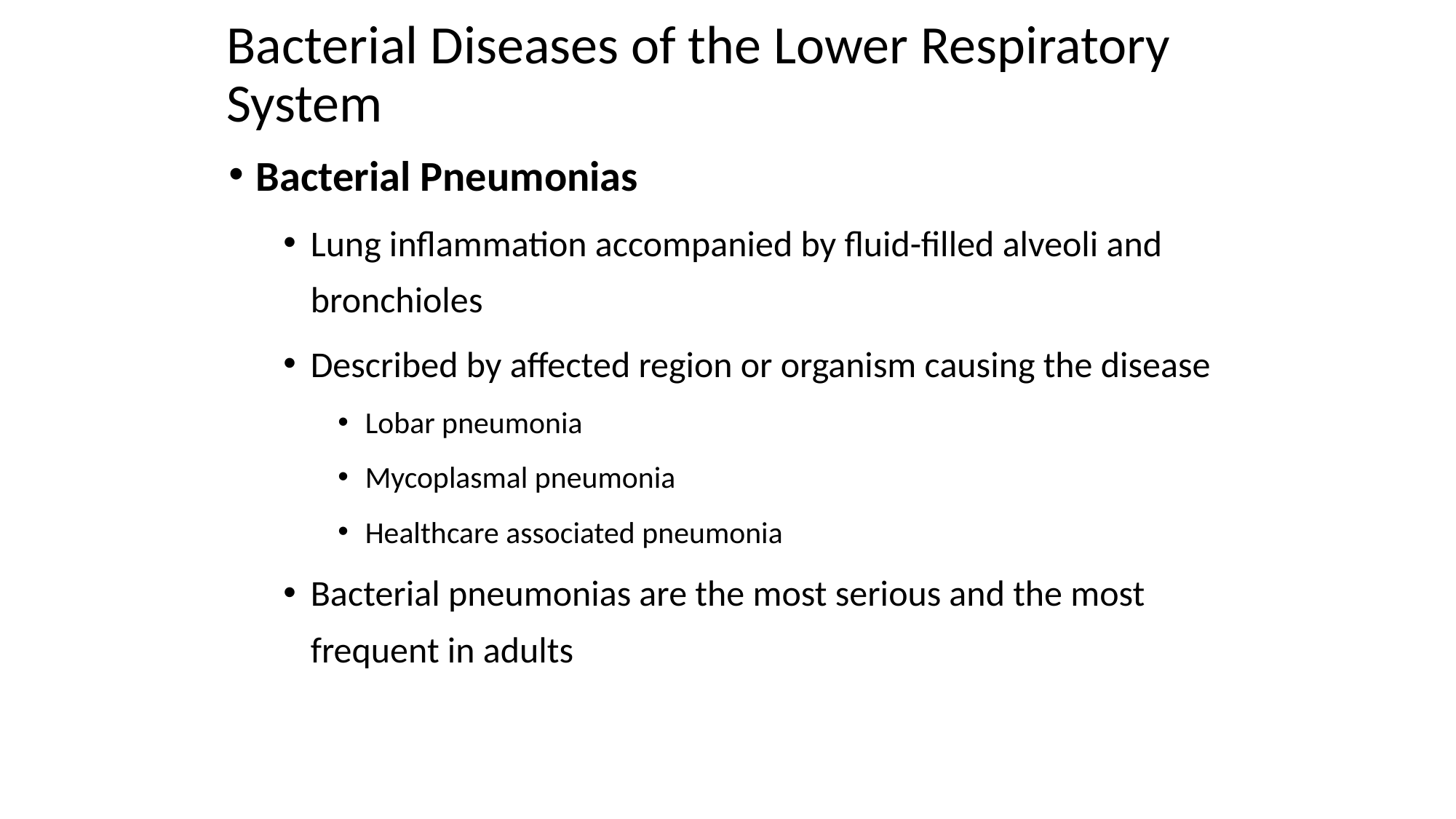

# Bacterial Diseases of the Lower Respiratory System
Bacterial Pneumonias
Lung inflammation accompanied by fluid-filled alveoli and bronchioles
Described by affected region or organism causing the disease
Lobar pneumonia
Mycoplasmal pneumonia
Healthcare associated pneumonia
Bacterial pneumonias are the most serious and the most frequent in adults